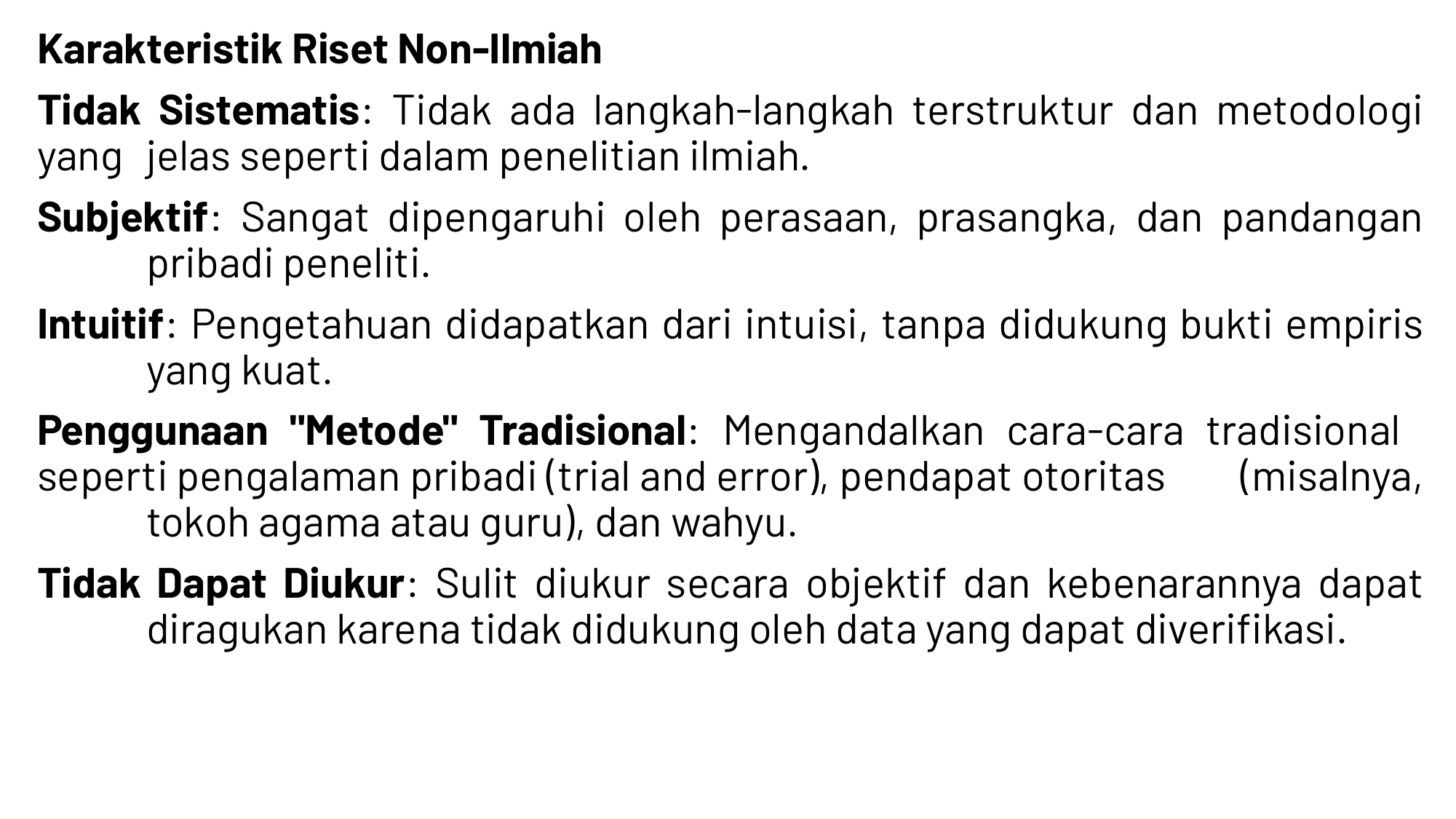

#
Karakteristik Riset Non-Ilmiah
Tidak Sistematis: Tidak ada langkah-langkah terstruktur dan metodologi yang 	jelas seperti dalam penelitian ilmiah.
Subjektif: Sangat dipengaruhi oleh perasaan, prasangka, dan pandangan 	pribadi peneliti.
Intuitif: Pengetahuan didapatkan dari intuisi, tanpa didukung bukti empiris 	yang kuat.
Penggunaan "Metode" Tradisional: Mengandalkan cara-cara tradisional 	seperti pengalaman pribadi (trial and error), pendapat otoritas 	(misalnya, 	tokoh agama atau guru), dan wahyu.
Tidak Dapat Diukur: Sulit diukur secara objektif dan kebenarannya dapat 	diragukan karena tidak didukung oleh data yang dapat diverifikasi.